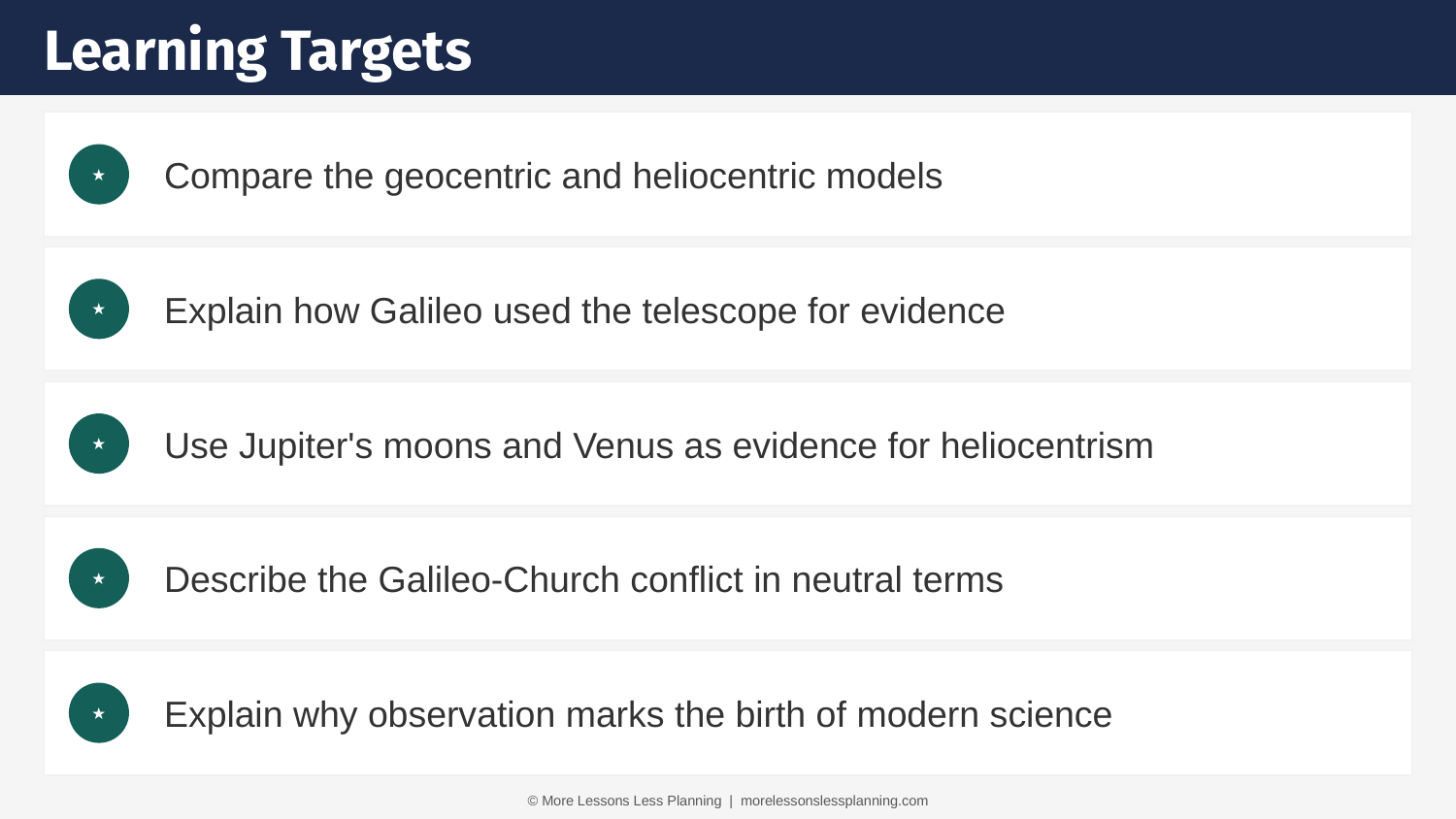

Learning Targets

Compare the geocentric and heliocentric models

★

Explain how Galileo used the telescope for evidence

★

Use Jupiter's moons and Venus as evidence for heliocentrism

★

Describe the Galileo-Church conflict in neutral terms

★

Explain why observation marks the birth of modern science

★
© More Lessons Less Planning  |  morelessonslessplanning.com